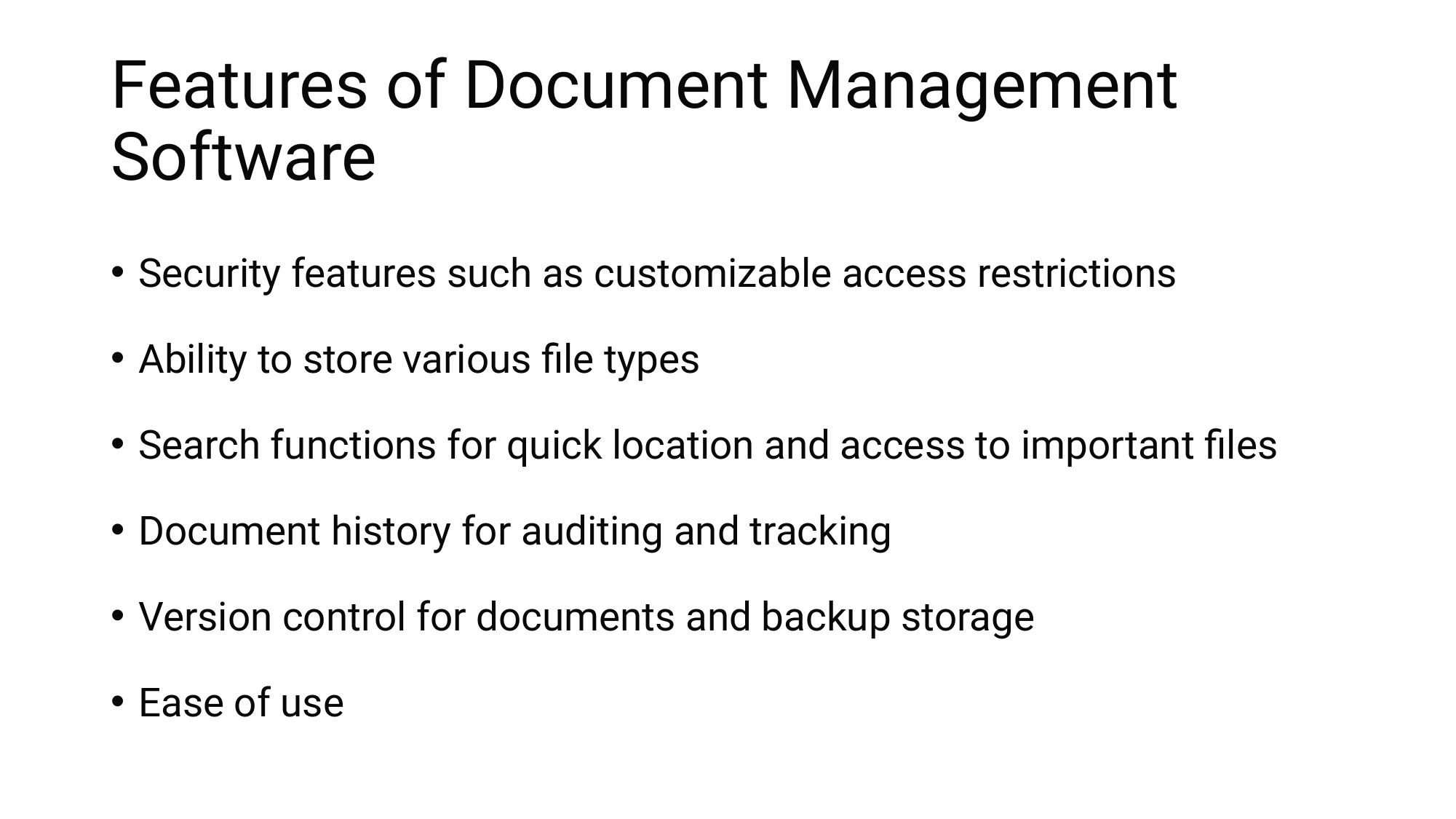

# Features of Document Management Software
Security features such as customizable access restrictions
Ability to store various file types
Search functions for quick location and access to important files
Document history for auditing and tracking
Version control for documents and backup storage
Ease of use